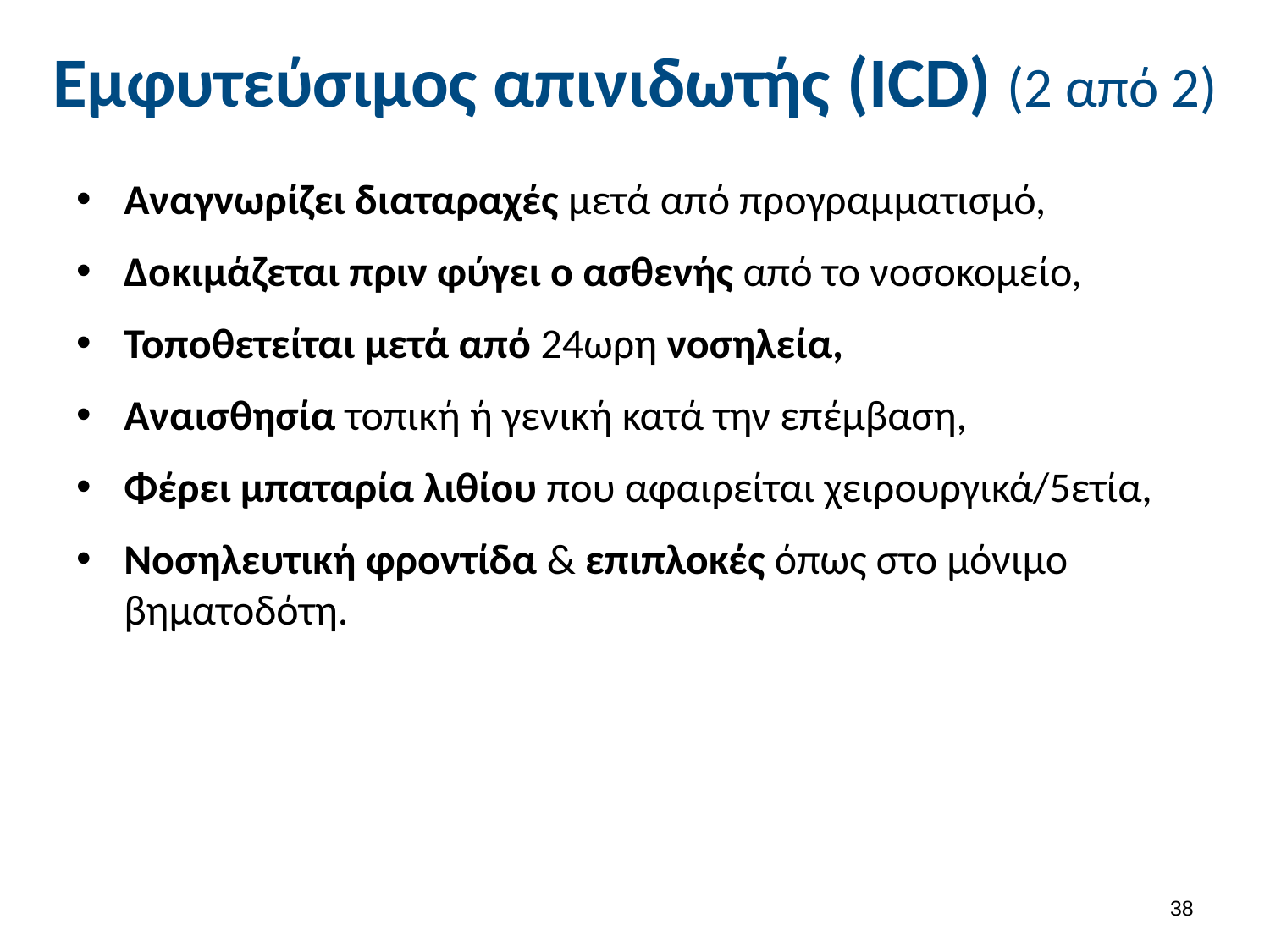

# Εμφυτεύσιμος απινιδωτής (ICD) (2 από 2)
Αναγνωρίζει διαταραχές μετά από προγραμματισμό,
Δοκιμάζεται πριν φύγει ο ασθενής από το νοσοκομείο,
Τοποθετείται μετά από 24ωρη νοσηλεία,
Αναισθησία τοπική ή γενική κατά την επέμβαση,
Φέρει μπαταρία λιθίου που αφαιρείται χειρουργικά/5ετία,
Νοσηλευτική φροντίδα & επιπλοκές όπως στο μόνιμο βηματοδότη.

38